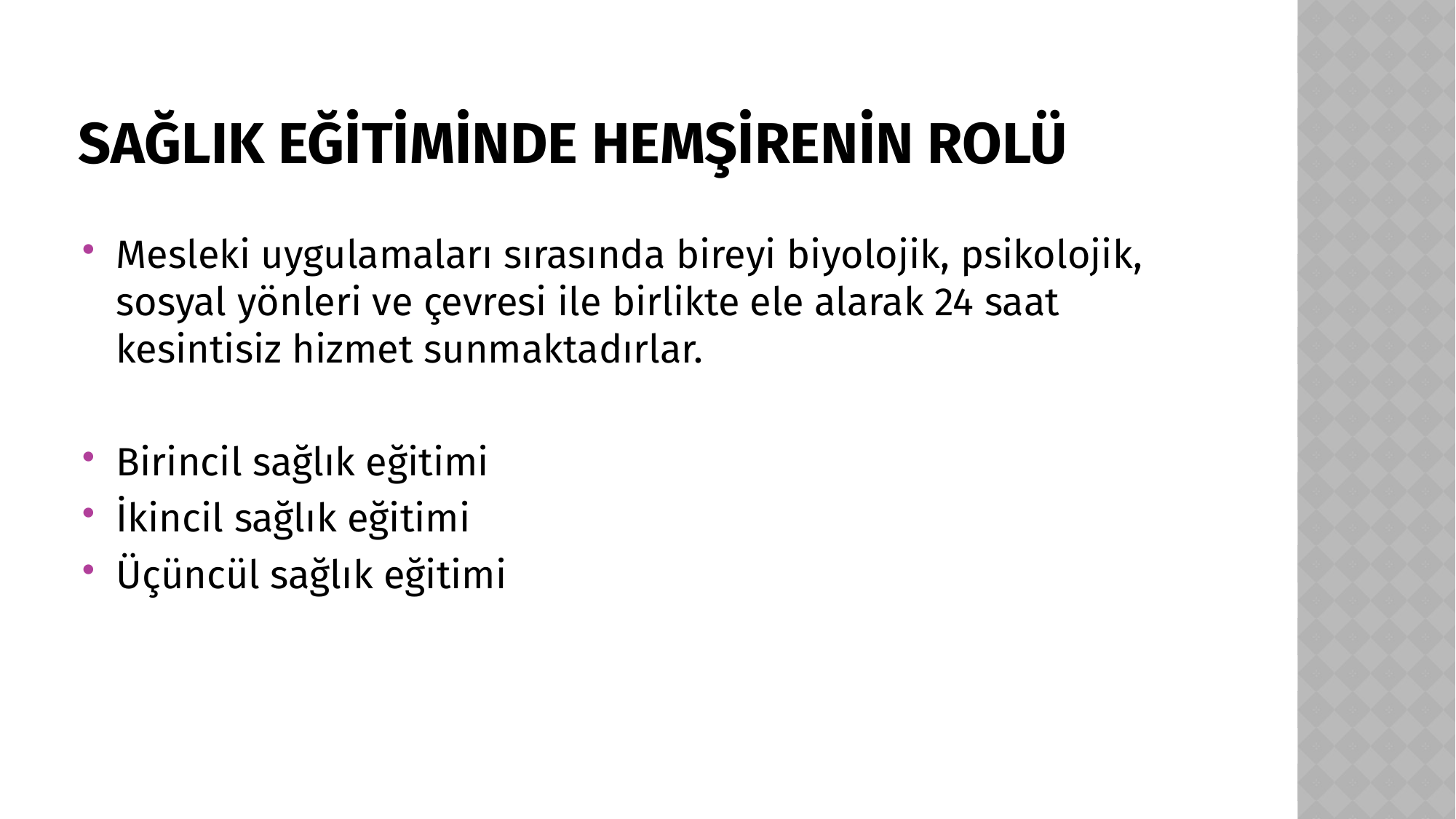

# Sağlık eğitiminde hemşirenin rolü
Mesleki uygulamaları sırasında bireyi biyolojik, psikolojik, sosyal yönleri ve çevresi ile birlikte ele alarak 24 saat kesintisiz hizmet sunmaktadırlar.

Birincil sağlık eğitimi
İkincil sağlık eğitimi
Üçüncül sağlık eğitimi